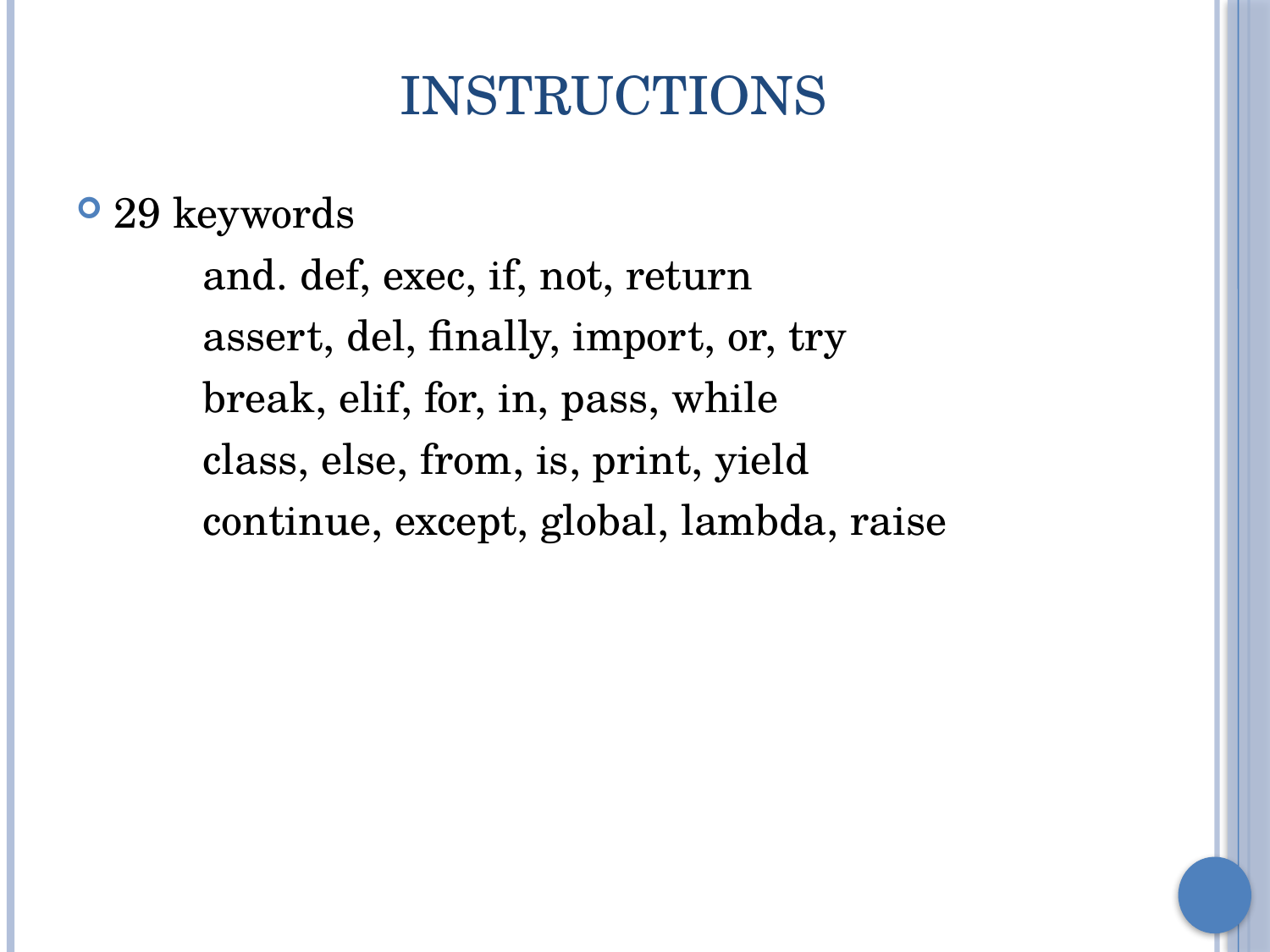

# Instructions
29 keywords
	and. def, exec, if, not, return
	assert, del, finally, import, or, try
	break, elif, for, in, pass, while
	class, else, from, is, print, yield
	continue, except, global, lambda, raise